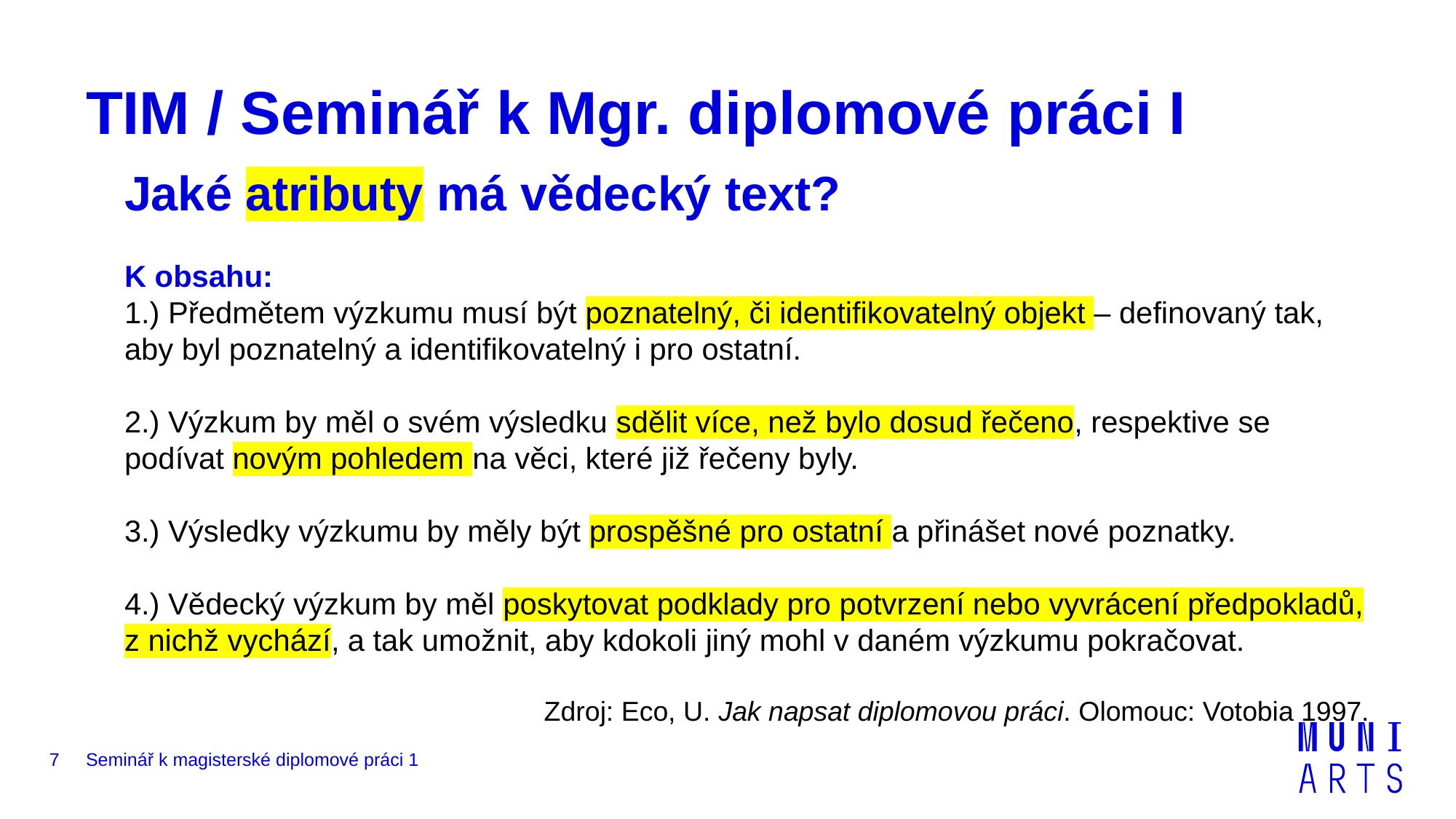

# TIM / Seminář k Mgr. diplomové práci I
Jaké atributy má vědecký text?

K obsahu:
1.) Předmětem výzkumu musí být poznatelný, či identifikovatelný objekt – definovaný tak, aby byl poznatelný a identifikovatelný i pro ostatní.

2.) Výzkum by měl o svém výsledku sdělit více, než bylo dosud řečeno, respektive se podívat novým pohledem na věci, které již řečeny byly.

3.) Výsledky výzkumu by měly být prospěšné pro ostatní a přinášet nové poznatky.

4.) Vědecký výzkum by měl poskytovat podklady pro potvrzení nebo vyvrácení předpokladů, z nichž vychází, a tak umožnit, aby kdokoli jiný mohl v daném výzkumu pokračovat.

Zdroj: Eco, U. Jak napsat diplomovou práci. Olomouc: Votobia 1997.

7
Seminář k magisterské diplomové práci 1